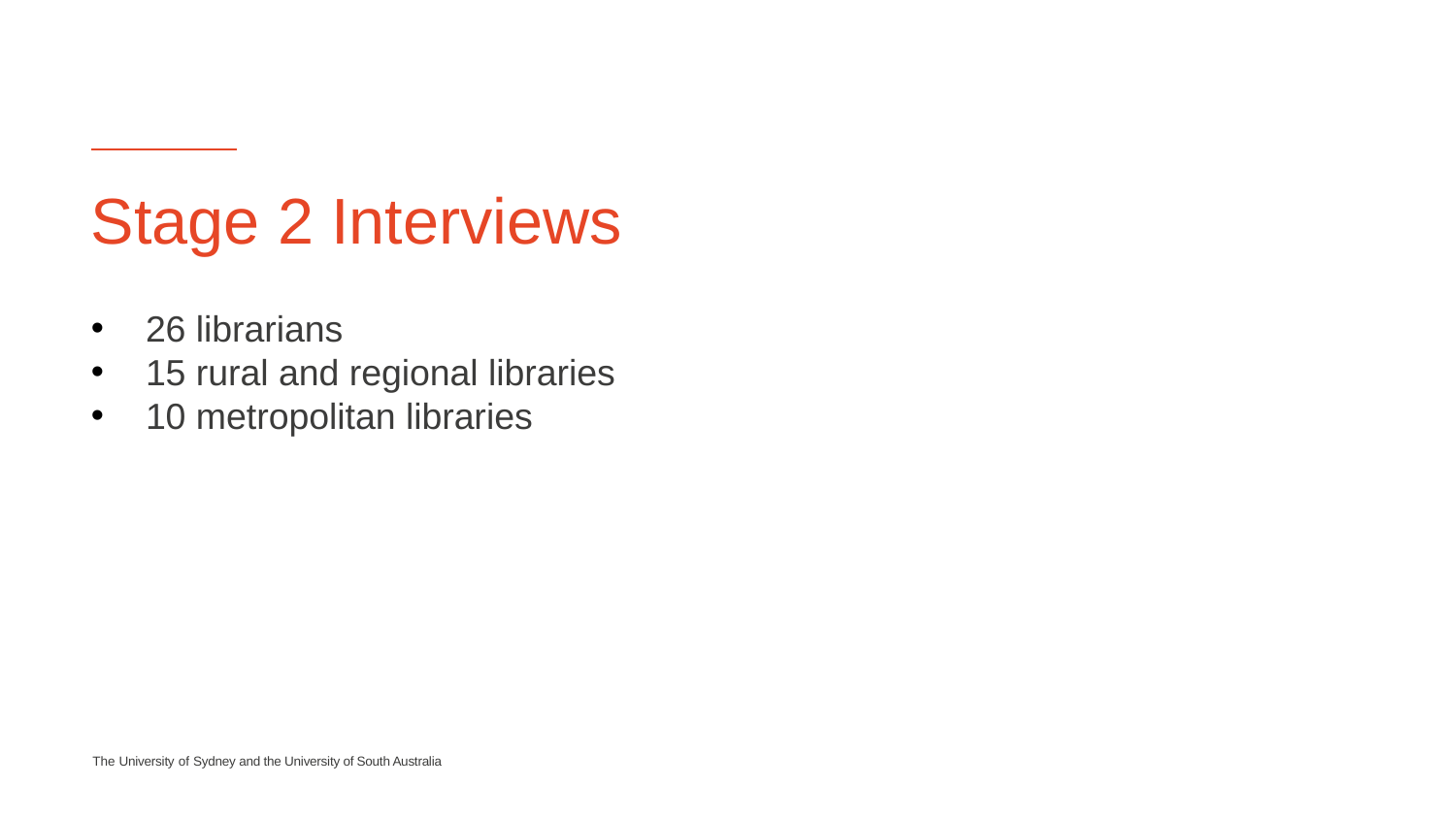

# Stage 2 Interviews
26 librarians
15 rural and regional libraries
10 metropolitan libraries